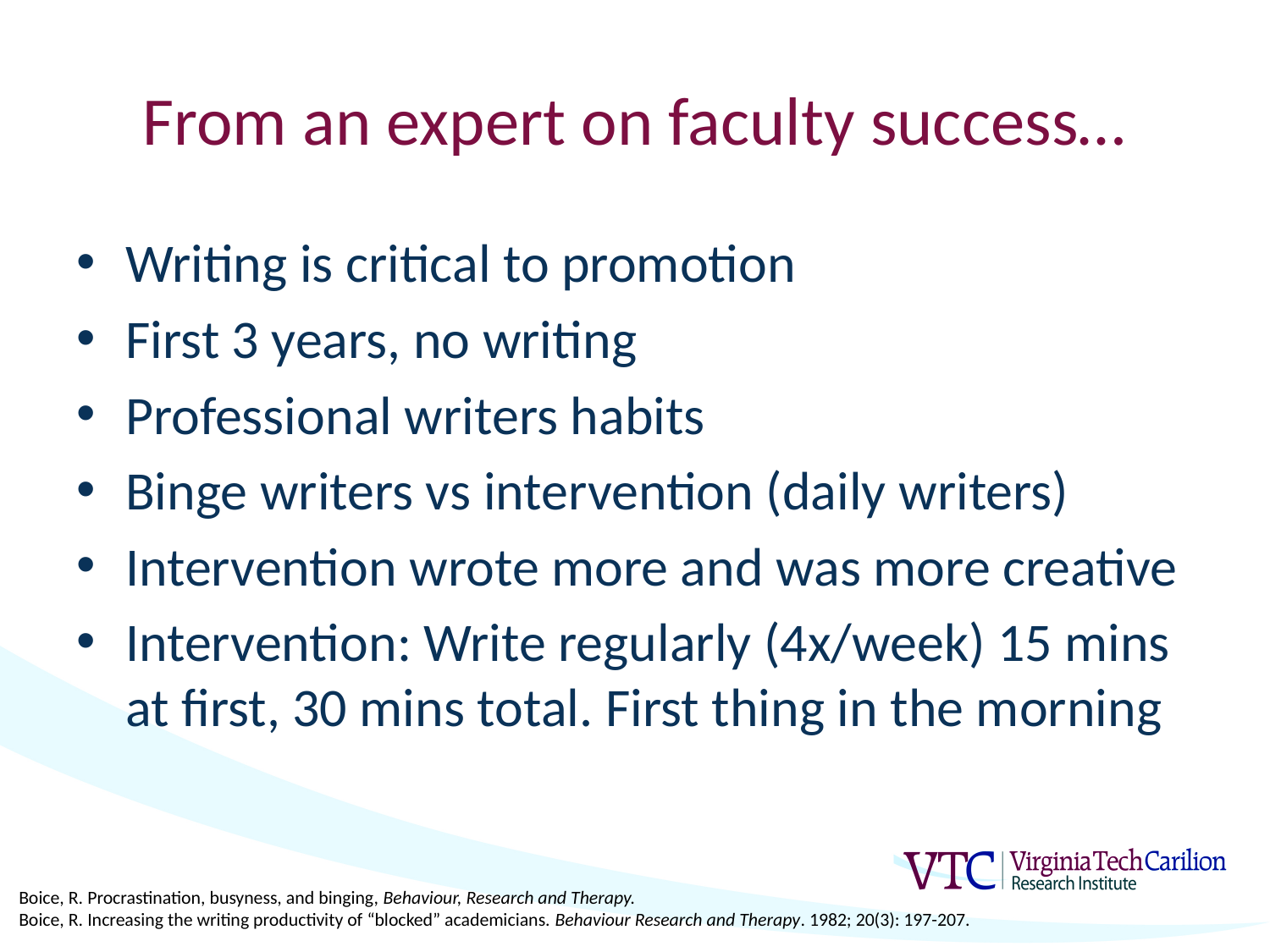

# From an expert on faculty success…
Writing is critical to promotion
First 3 years, no writing
Professional writers habits
Binge writers vs intervention (daily writers)
Intervention wrote more and was more creative
Intervention: Write regularly (4x/week) 15 mins at first, 30 mins total. First thing in the morning

Boice, R. Procrastination, busyness, and binging, Behaviour, Research and Therapy.
Boice, R. Increasing the writing productivity of “blocked” academicians. Behaviour Research and Therapy. 1982; 20(3): 197-207.